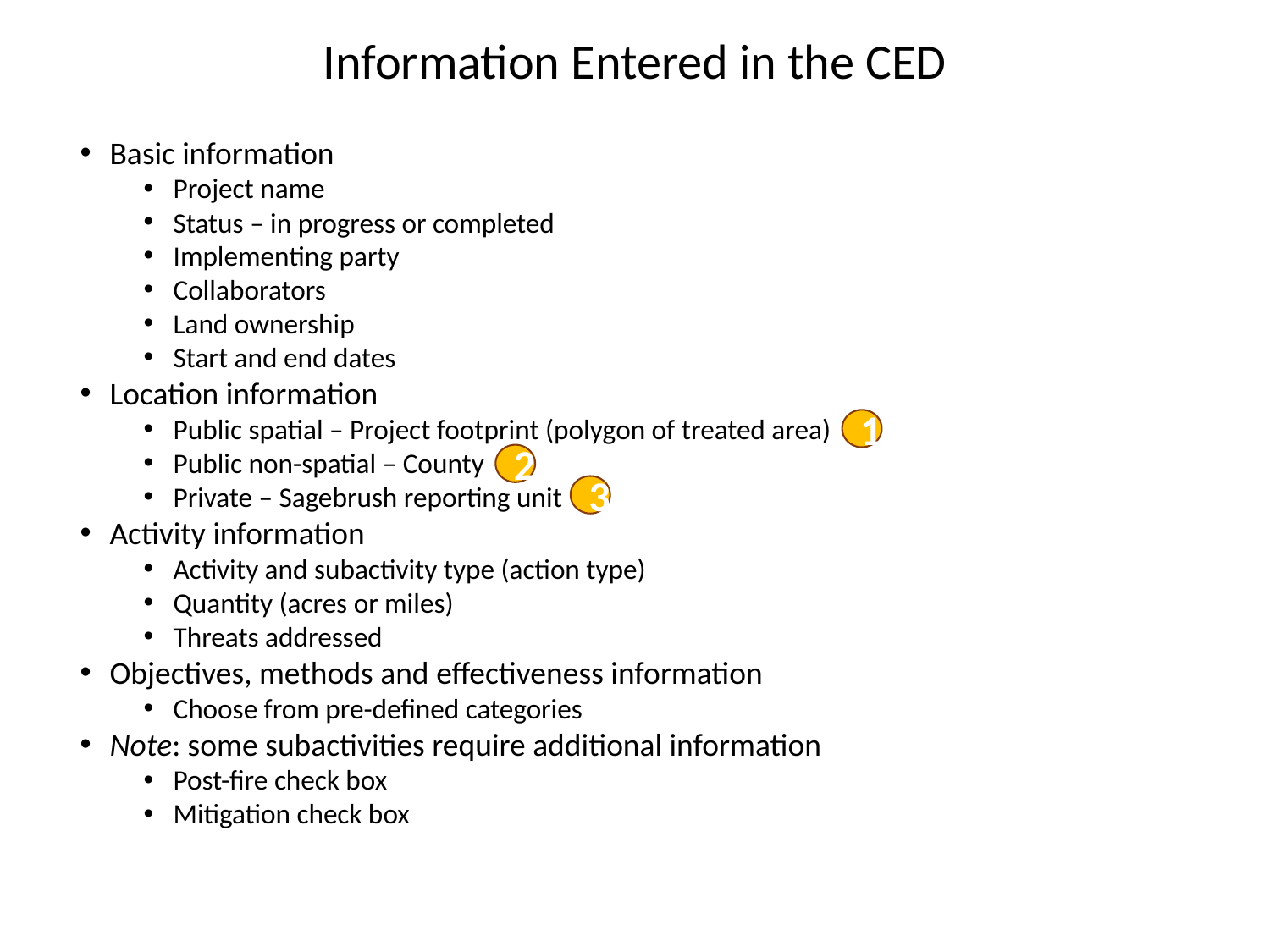

Information Entered in the CED
Basic information
Project name
Status – in progress or completed
Implementing party
Collaborators
Land ownership
Start and end dates
Location information
Public spatial – Project footprint (polygon of treated area)
Public non-spatial – County
Private – Sagebrush reporting unit
Activity information
Activity and subactivity type (action type)
Quantity (acres or miles)
Threats addressed
Objectives, methods and effectiveness information
Choose from pre-defined categories
Note: some subactivities require additional information
Post-fire check box
Mitigation check box
1
2
3